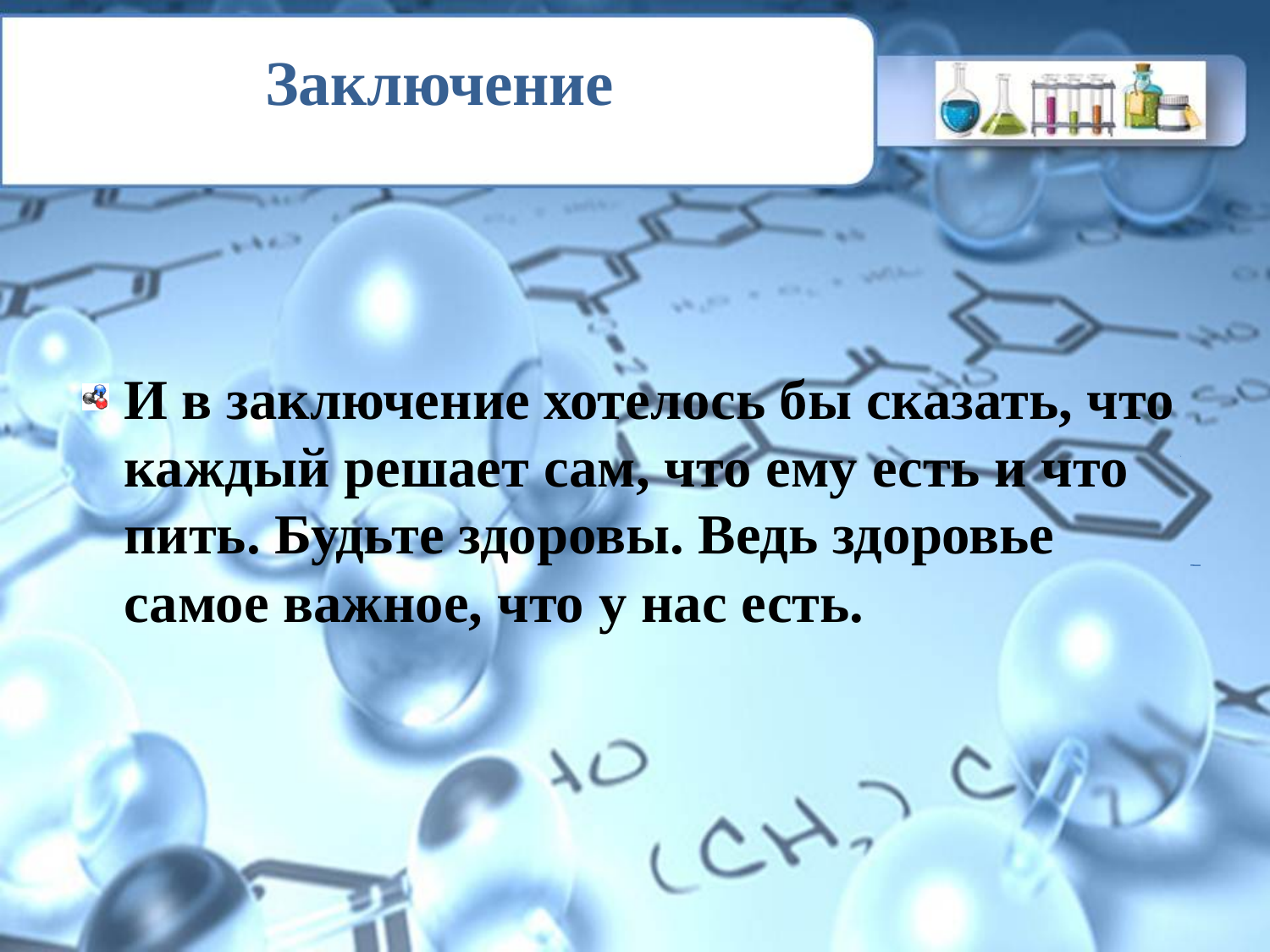

# Заключение

И в заключение хотелось бы сказать, что каждый решает сам, что ему есть и что пить. Будьте здоровы. Ведь здоровье самое важное, что у нас есть.